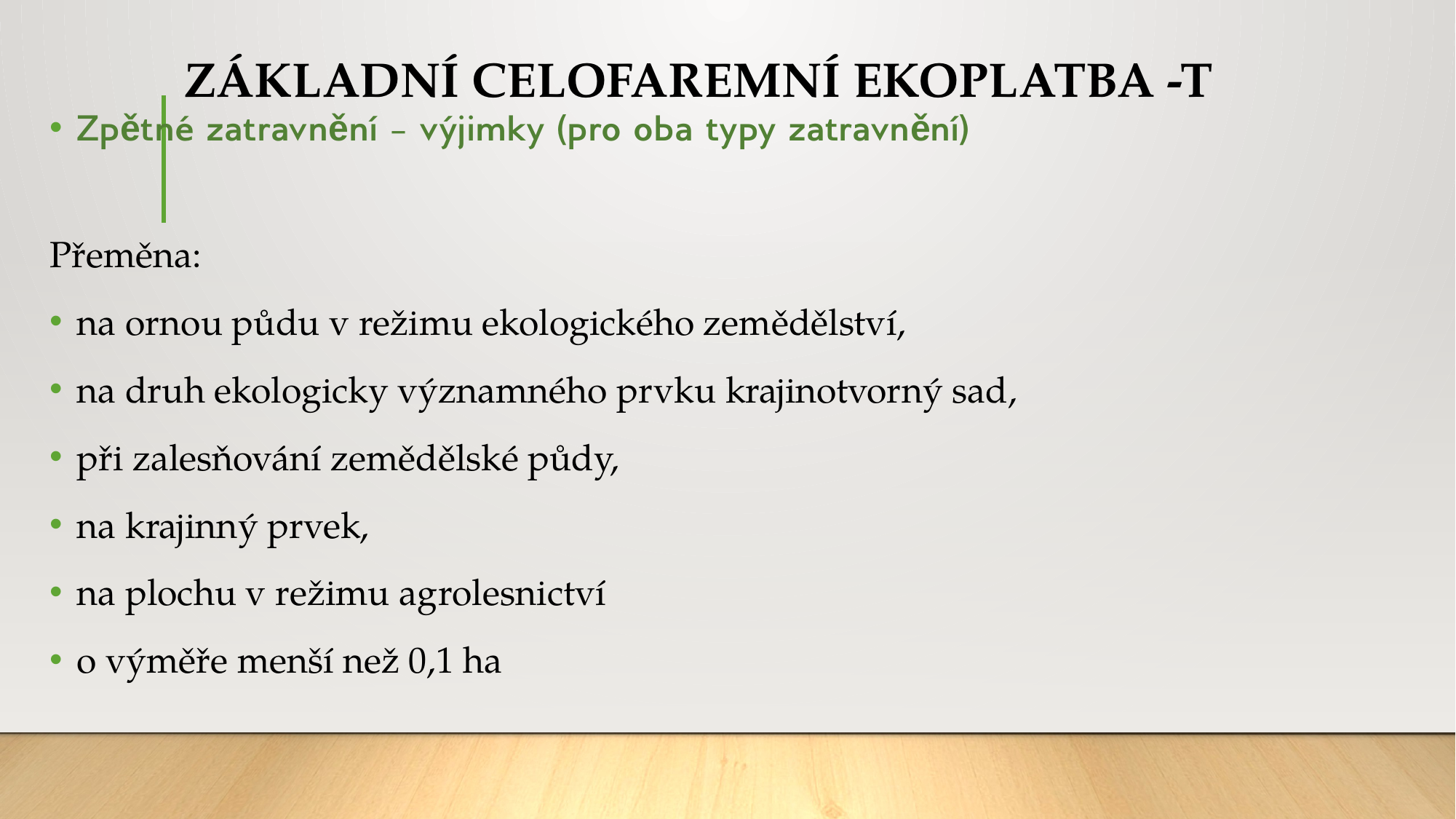

# ZÁKLADNÍ CELOFAREMNÍ EKOPLATBA -T
Zpětné zatravnění – výjimky (pro oba typy zatravnění)

Přeměna:
na ornou půdu v režimu ekologického zemědělství,
na druh ekologicky významného prvku krajinotvorný sad,
při zalesňování zemědělské půdy,
na krajinný prvek,
na plochu v režimu agrolesnictví
o výměře menší než 0,1 ha